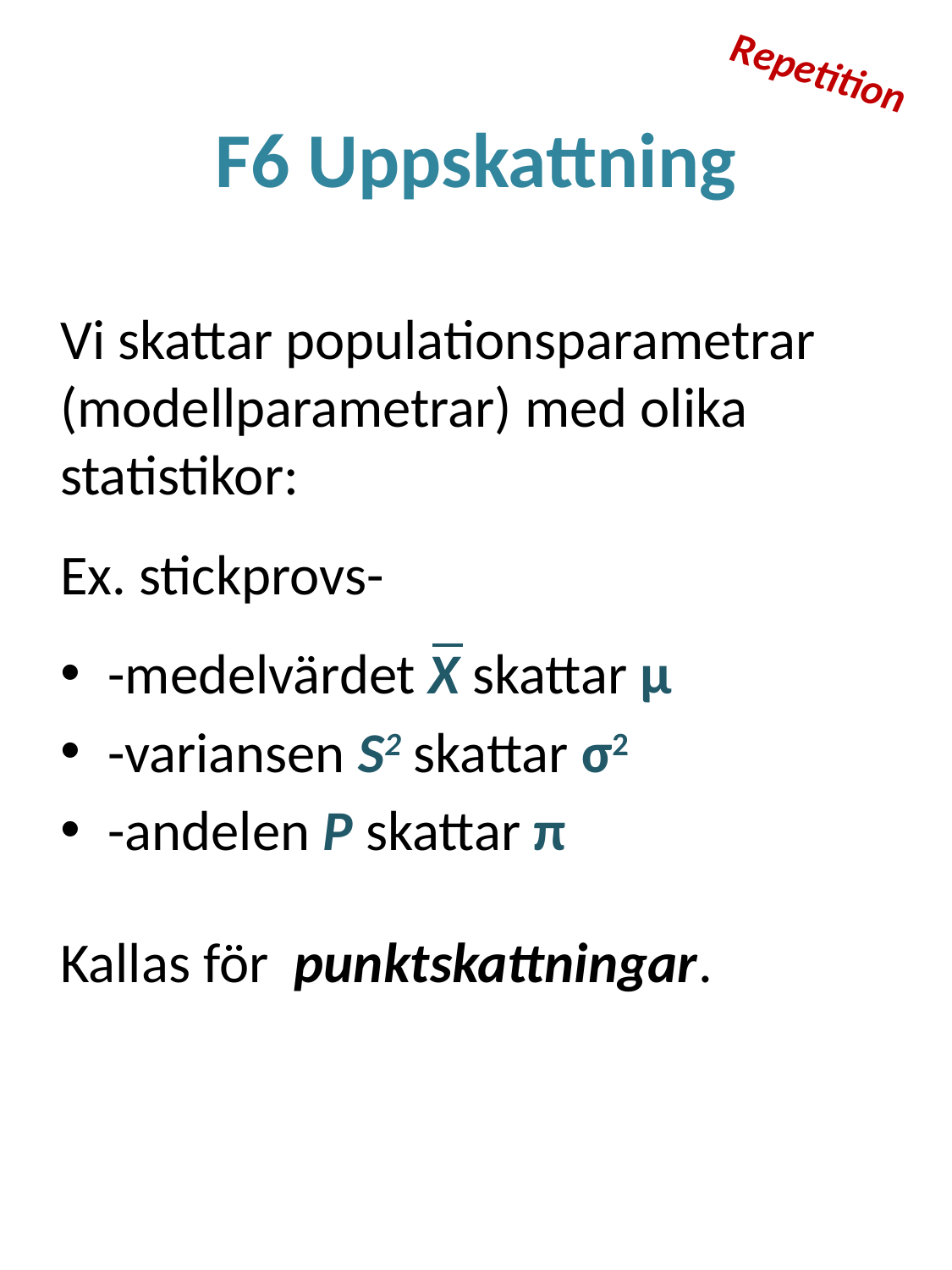

Repetition
# F6 Uppskattning
Vi skattar populationsparametrar (modellparametrar) med olika statistikor:
Ex. stickprovs-
-medelvärdet X skattar μ
-variansen S2 skattar σ2
-andelen P skattar π

Kallas för  punktskattningar.